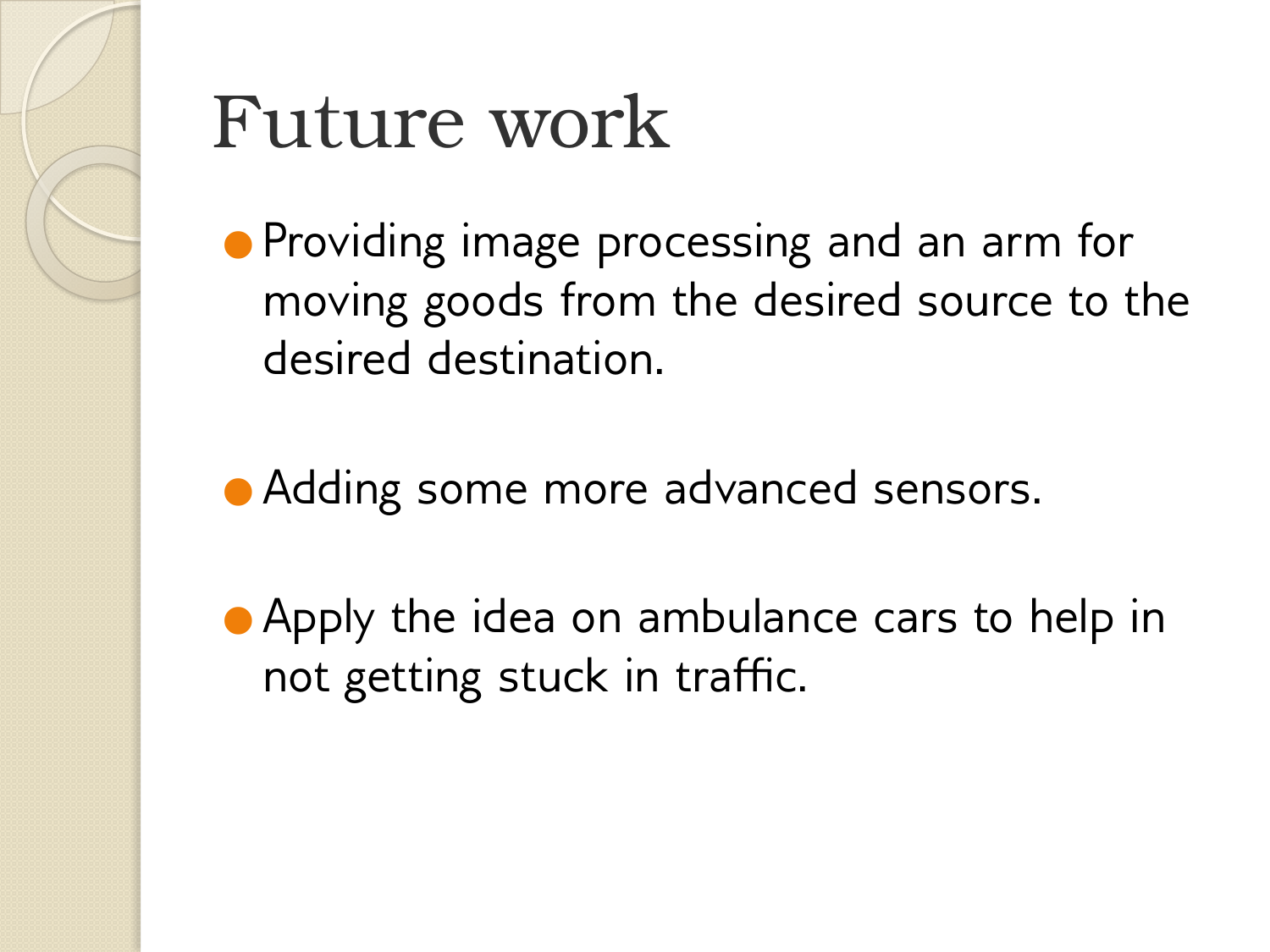

# Future work
Providing image processing and an arm for moving goods from the desired source to the desired destination.
Adding some more advanced sensors.
Apply the idea on ambulance cars to help in not getting stuck in traffic.